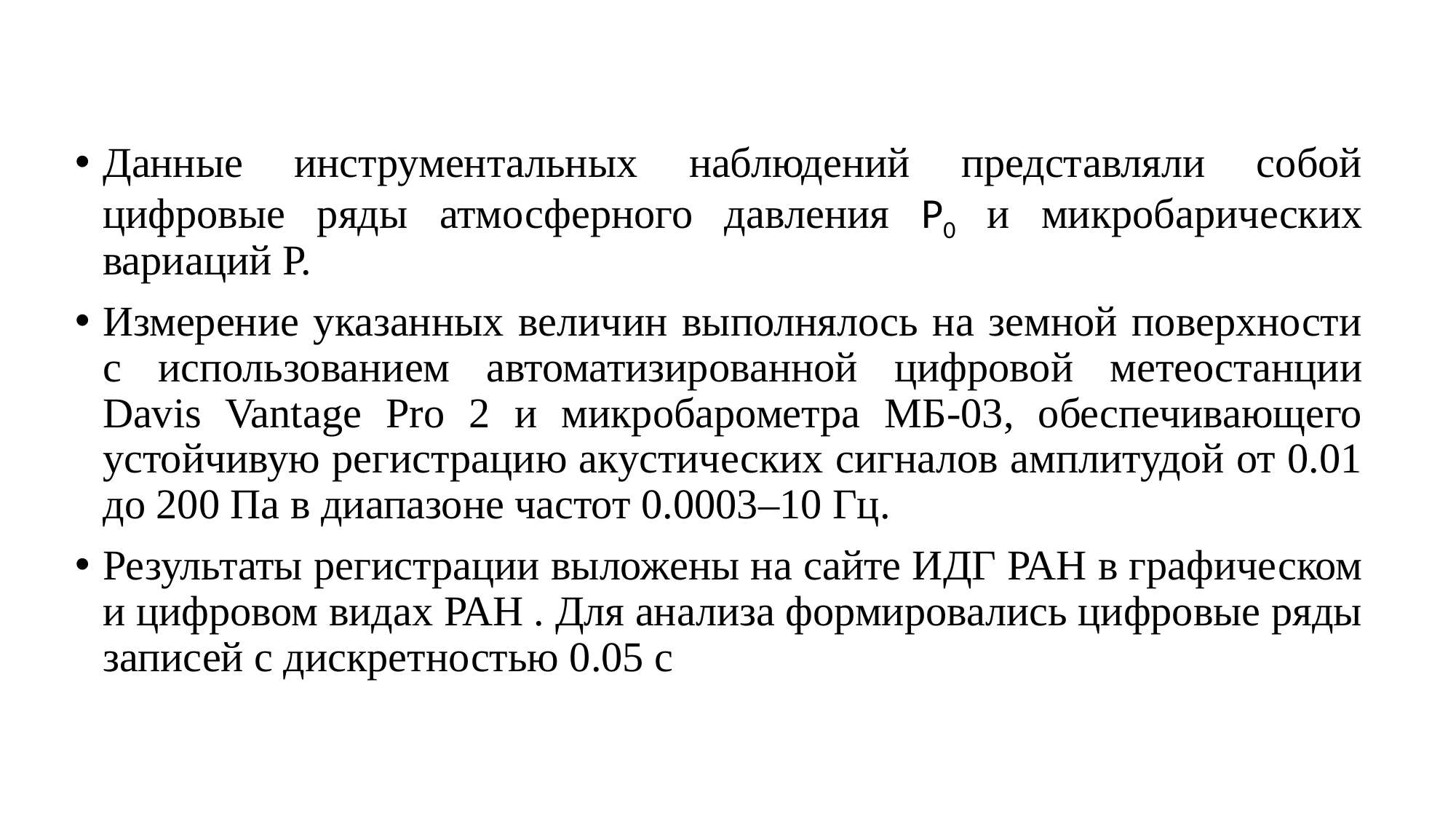

Данные инструментальных наблюдений представляли собой цифровые ряды атмосферного давления Р0 и микробарических вариаций Р.
Измерение указанных величин выполнялось на земной поверхности с использованием автоматизированной цифровой метеостанции Davis Vantage Pro 2 и микробарометра МБ-03, обеспечивающего устойчивую регистрацию акустических сигналов амплитудой от 0.01 до 200 Па в диапазоне частот 0.0003–10 Гц.
Результаты регистрации выложены на сайте ИДГ РАН в графическом и цифровом видах РАН . Для анализа формировались цифровые ряды записей с дискретностью 0.05 с